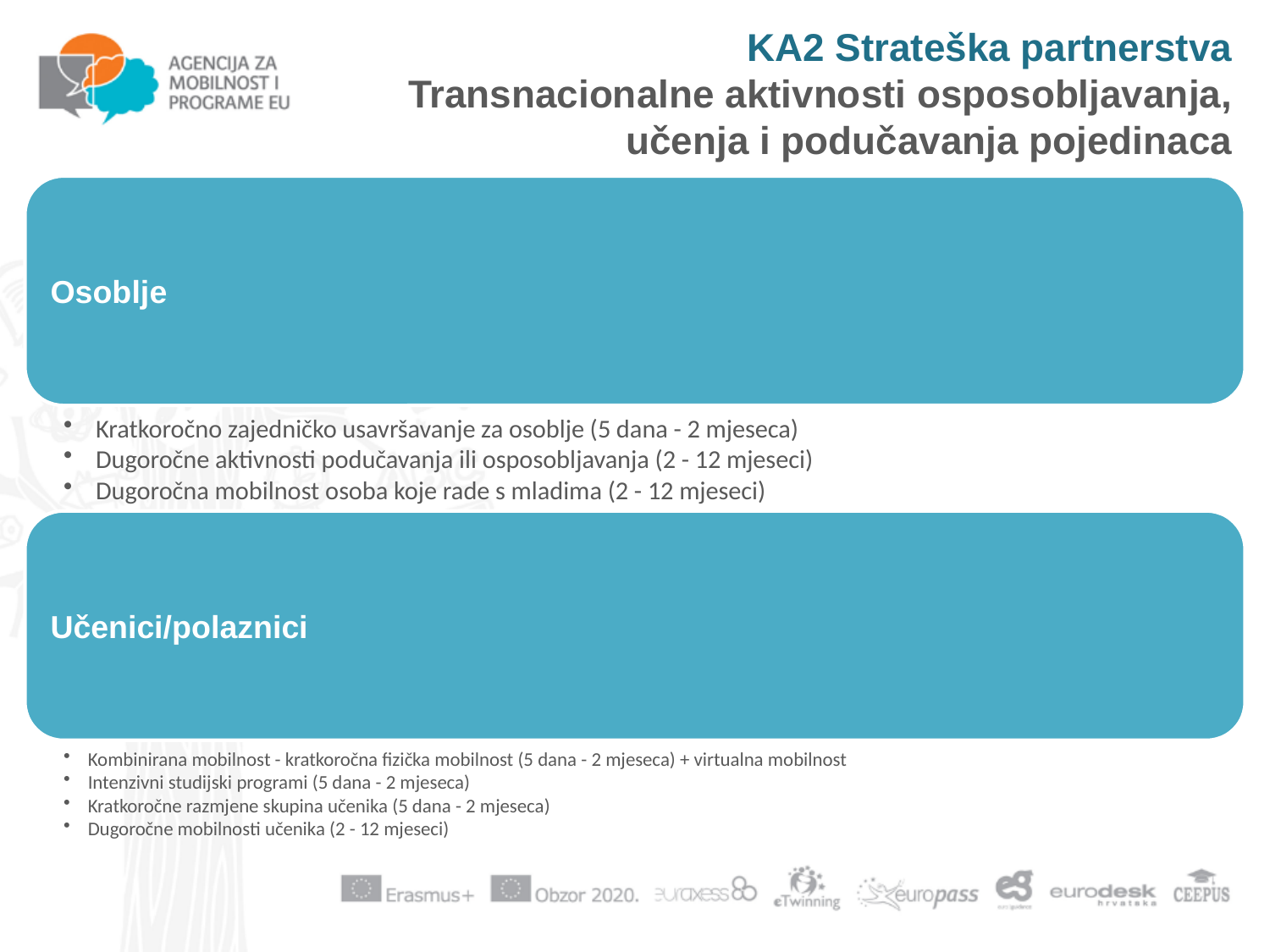

KA2 Strateška partnerstva
Transnacionalne aktivnosti osposobljavanja,
učenja i podučavanja pojedinaca

Osoblje
Kratkoročno zajedničko usavršavanje za osoblje (5 dana - 2 mjeseca)
Učenici/polaznici
Kombinirana mobilnost - kratkoročna fizička mobilnost (5 dana - 2 mjeseca) + virtualna mobilnost
Dugoročne aktivnosti podučavanja ili osposobljavanja (2 - 12 mjeseci)
Dugoročna mobilnost osoba koje rade s mladima (2 - 12 mjeseci)
Intenzivni studijski programi (5 dana - 2 mjeseca)
Kratkoročne razmjene skupina učenika (5 dana - 2 mjeseca)
Dugoročne mobilnosti učenika (2 - 12 mjeseci)